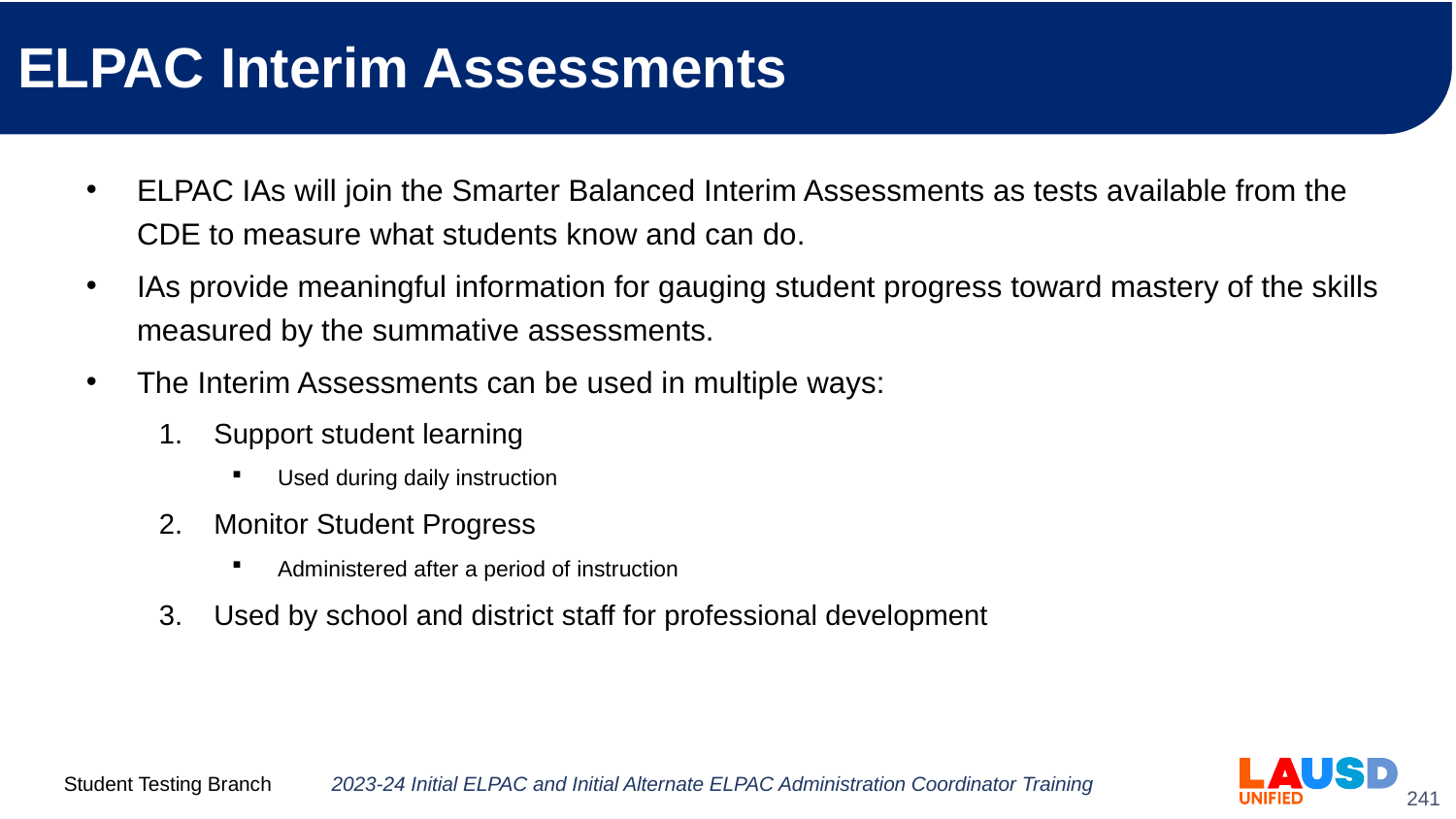

# ELPAC Interim Assessments
ELPAC IAs will join the Smarter Balanced Interim Assessments as tests available from the CDE to measure what students know and can do.
IAs provide meaningful information for gauging student progress toward mastery of the skills measured by the summative assessments.
The Interim Assessments can be used in multiple ways:
Support student learning
Used during daily instruction
Monitor Student Progress
Administered after a period of instruction
Used by school and district staff for professional development

2023-24 Initial ELPAC and Initial Alternate ELPAC Administration Coordinator Training